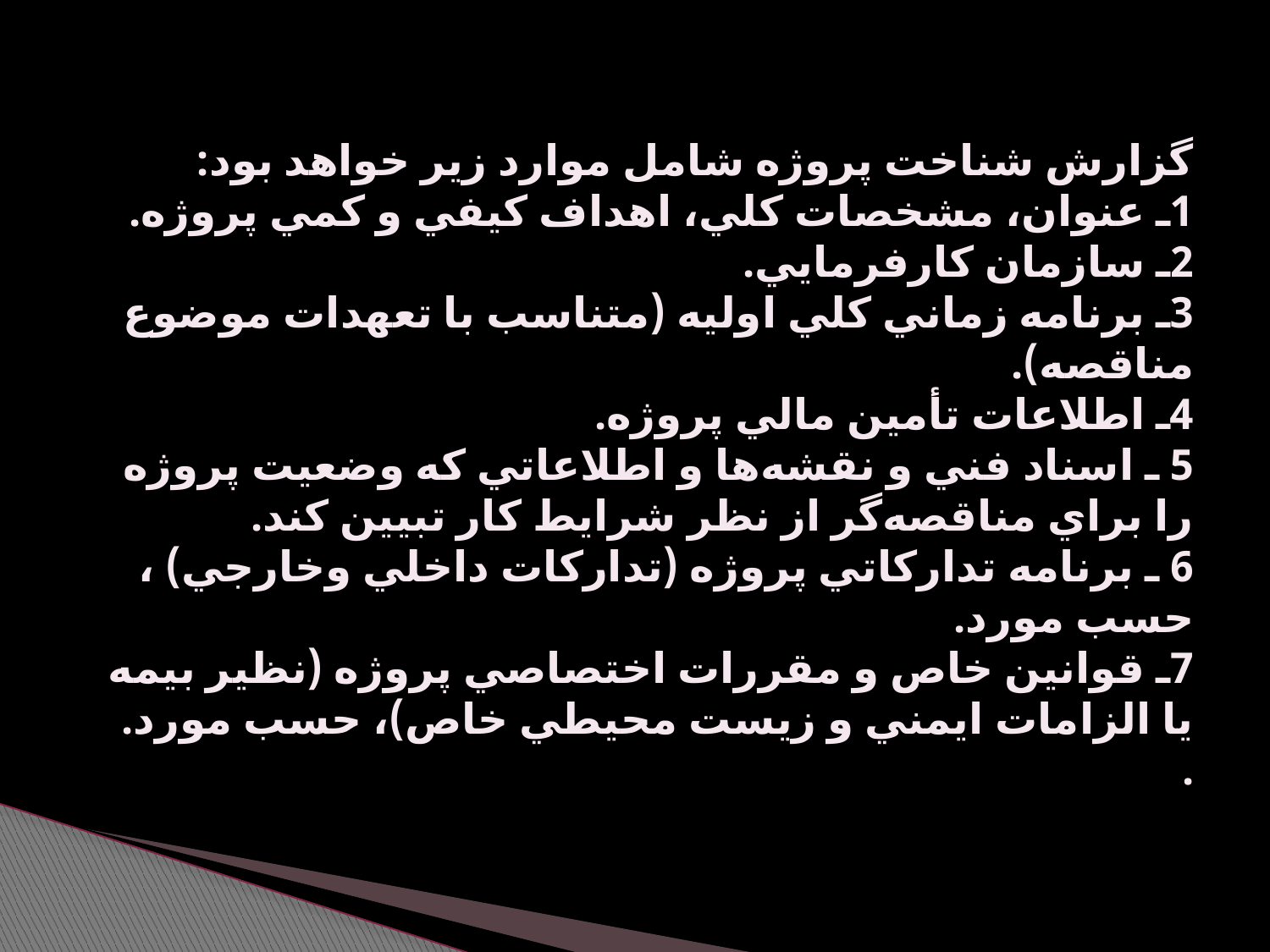

# گزارش شناخت پروژه شامل موارد زير خواهد بود: 1ـ عنوان، مشخصات كلي، اهداف كيفي و كمي پروژه. 2ـ سازمان كارفرمايي. 3ـ برنامه زماني كلي اوليه (متناسب با تعهدات موضوع مناقصه). 4ـ اطلاعات تأمين مالي پروژه. 5 ـ اسناد فني و نقشه‌ها و اطلاعاتي كه وضعيت پروژه را براي مناقصه‌گر از نظر شرايط كار تبيين كند. 6 ـ برنامه تداركاتي پروژه (تداركات داخلي وخارجي) ، حسب مورد. 7ـ قوانين خاص و مقررات اختصاصي پروژه (نظير بيمه يا الزامات ايمني و زيست محيطي خاص)، حسب مورد. .